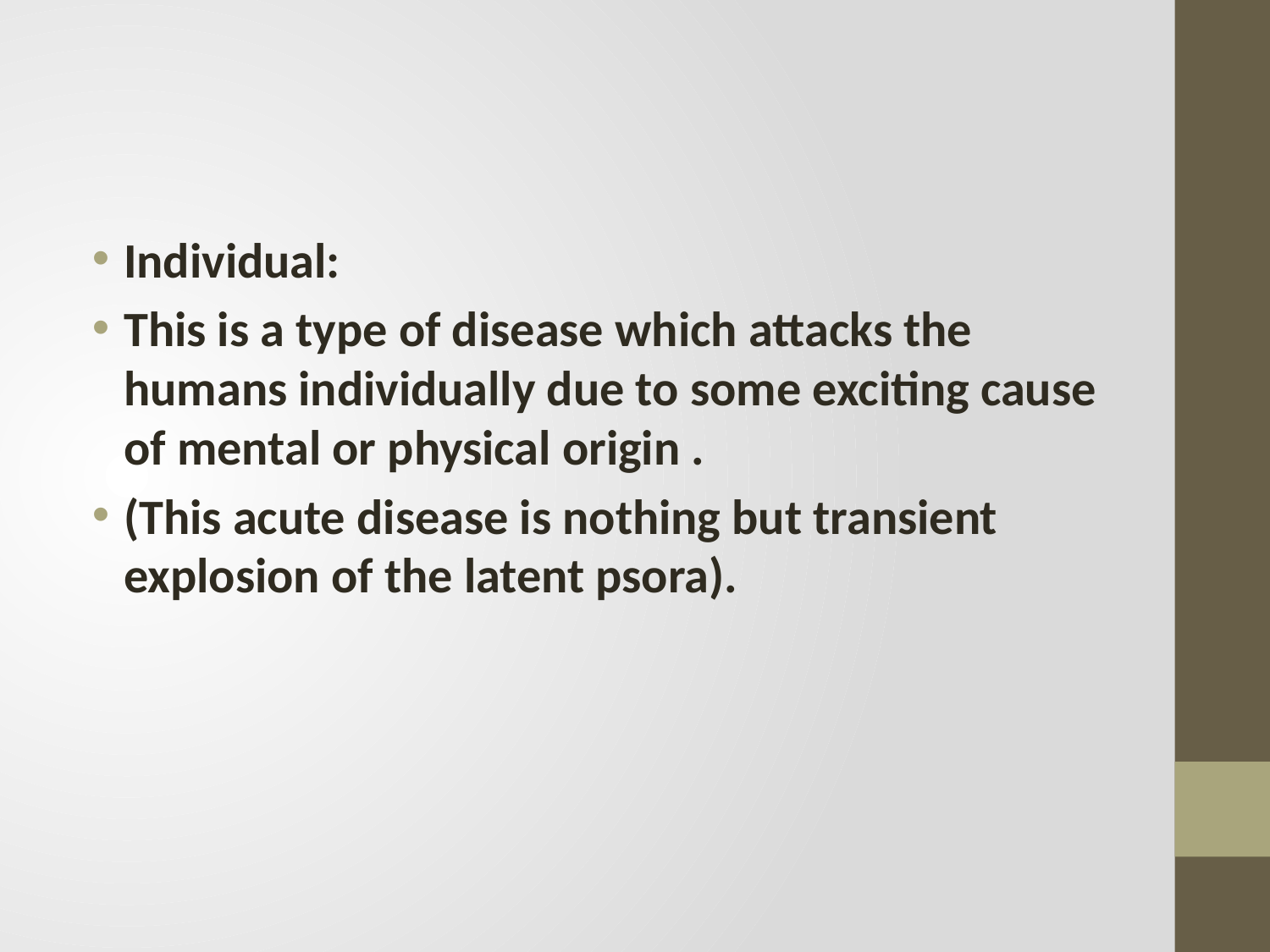

#
Individual:
This is a type of disease which attacks the humans individually due to some exciting cause of mental or physical origin .
(This acute disease is nothing but transient explosion of the latent psora).